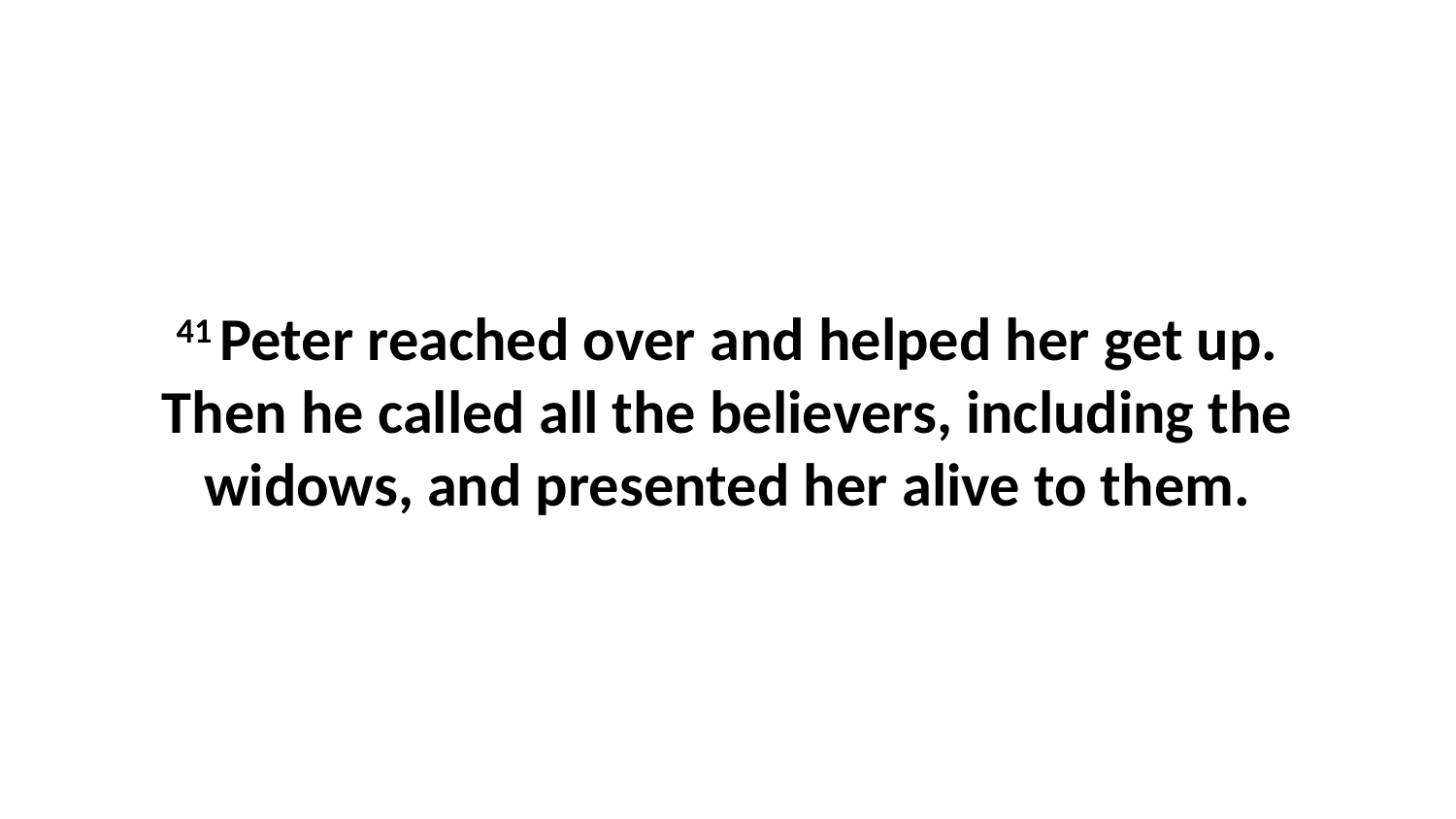

41 Peter reached over and helped her get up. Then he called all the believers, including the widows, and presented her alive to them.